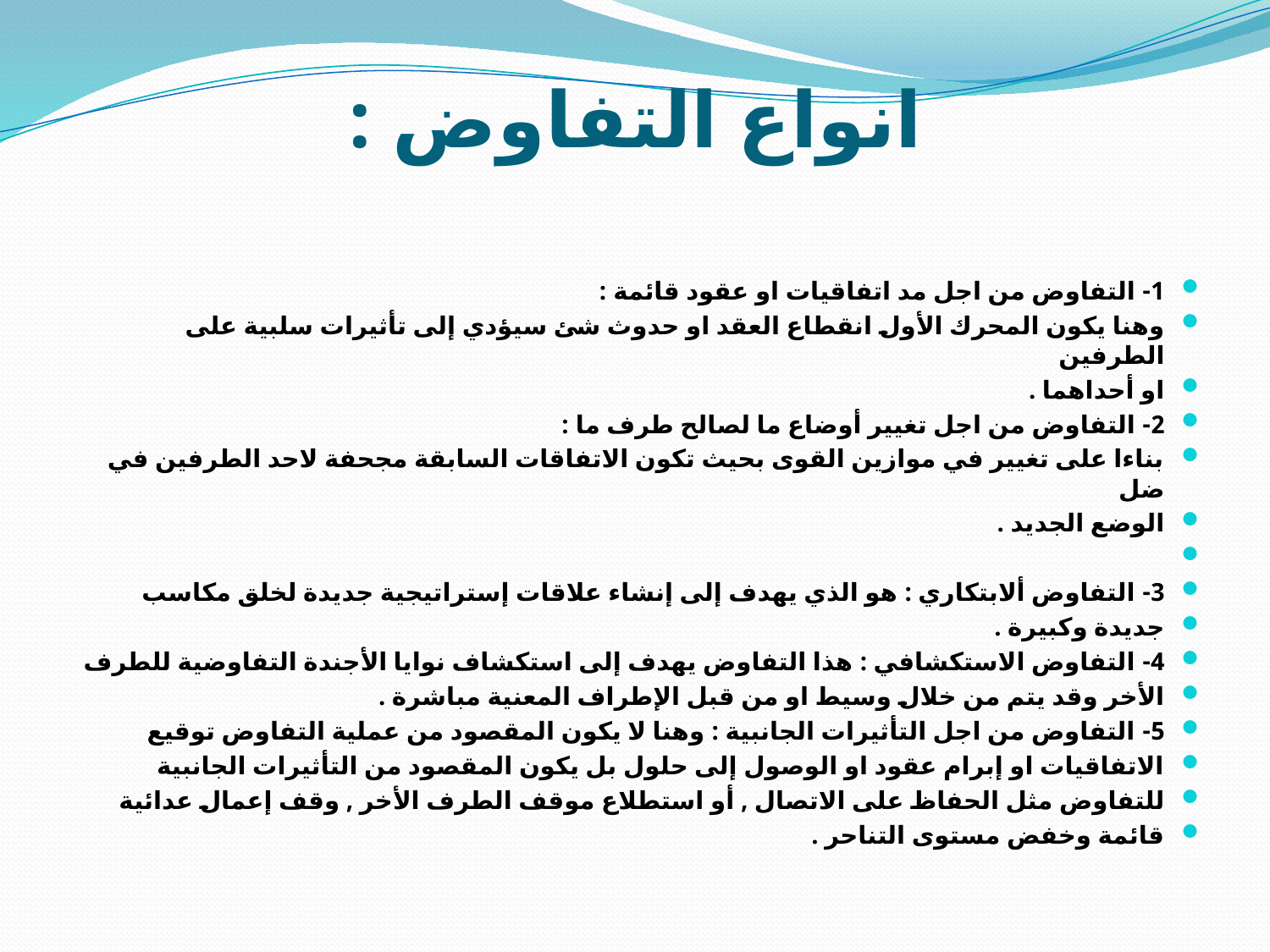

# انواع التفاوض :
1- التفاوض من اجل مد اتفاقيات او عقود قائمة :
وهنا يكون المحرك الأول انقطاع العقد او حدوث شئ سيؤدي إلى تأثيرات سلبية على الطرفين
او أحداهما .
2- التفاوض من اجل تغيير أوضاع ما لصالح طرف ما :
بناءا على تغيير في موازين القوى بحيث تكون الاتفاقات السابقة مجحفة لاحد الطرفين في ضل
الوضع الجديد .

3- التفاوض ألابتكاري : هو الذي يهدف إلى إنشاء علاقات إستراتيجية جديدة لخلق مكاسب
جديدة وكبيرة .
4- التفاوض الاستكشافي : هذا التفاوض يهدف إلى استكشاف نوايا الأجندة التفاوضية للطرف
الأخر وقد يتم من خلال وسيط او من قبل الإطراف المعنية مباشرة .
5- التفاوض من اجل التأثيرات الجانبية : وهنا لا يكون المقصود من عملية التفاوض توقيع
الاتفاقيات او إبرام عقود او الوصول إلى حلول بل يكون المقصود من التأثيرات الجانبية
للتفاوض مثل الحفاظ على الاتصال , أو استطلاع موقف الطرف الأخر , وقف إعمال عدائية
قائمة وخفض مستوى التناحر .